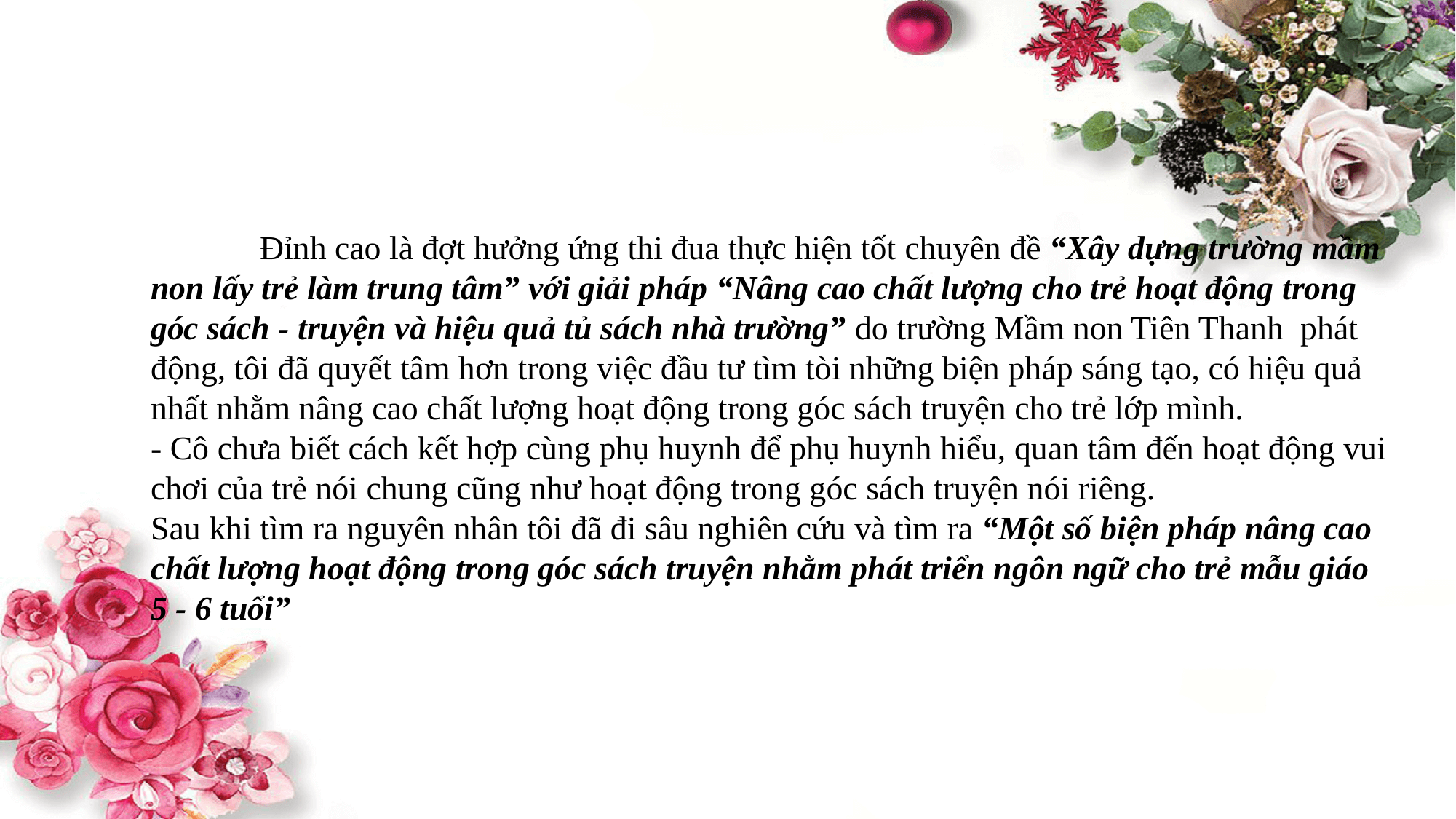

Đỉnh cao là đợt hưởng ứng thi đua thực hiện tốt chuyên đề “Xây dựng trường mầm non lấy trẻ làm trung tâm” với giải pháp “Nâng cao chất lượng cho trẻ hoạt động trong góc sách - truyện và hiệu quả tủ sách nhà trường” do trường Mầm non Tiên Thanh  phát động, tôi đã quyết tâm hơn trong việc đầu tư tìm tòi những biện pháp sáng tạo, có hiệu quả nhất nhằm nâng cao chất lượng hoạt động trong góc sách truyện cho trẻ lớp mình.
- Cô chưa biết cách kết hợp cùng phụ huynh để phụ huynh hiểu, quan tâm đến hoạt động vui chơi của trẻ nói chung cũng như hoạt động trong góc sách truyện nói riêng.
Sau khi tìm ra nguyên nhân tôi đã đi sâu nghiên cứu và tìm ra “Một số biện pháp nâng cao chất lượng hoạt động trong góc sách truyện nhằm phát triển ngôn ngữ cho trẻ mẫu giáo 5 - 6 tuổi”